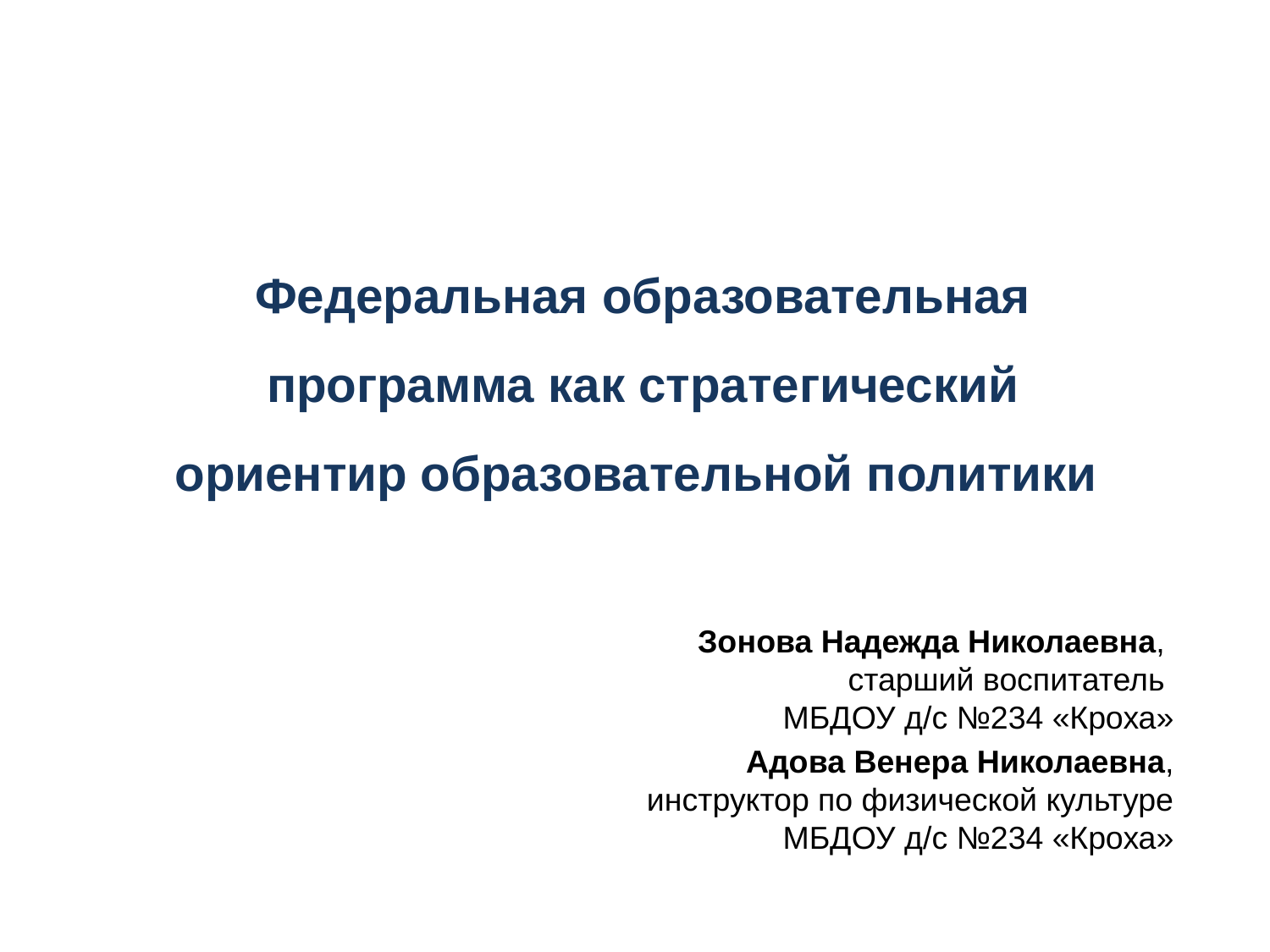

Федеральная образовательная программа как стратегический ориентир образовательной политики

 Зонова Надежда Николаевна,
старший воспитатель
МБДОУ д/с №234 «Кроха»
Адова Венера Николаевна,
 инструктор по физической культуре
МБДОУ д/с №234 «Кроха»